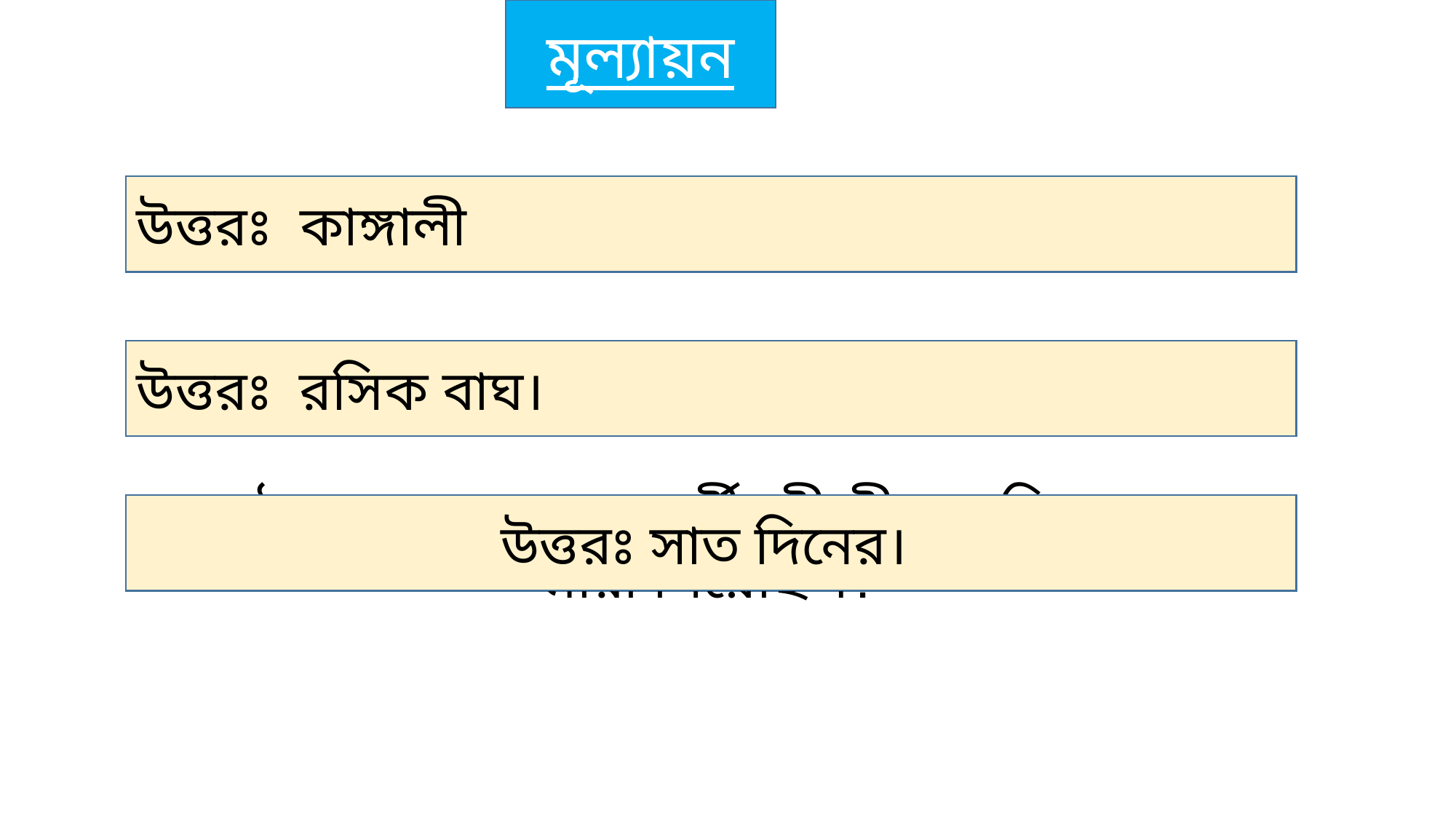

মূল্যায়ন
উত্তরঃ  কাঙ্গালী
১। অভাগীর ছেলের নাম কী?
উত্তরঃ  রসিক বাঘ।
২।  কাঙ্গালীর বাবার নাম কী ছিল?
উত্তরঃ সাত দিনের।
৩।  ঠাকুরদাস মুখু্য্যের বর্ষীয়সী স্ত্রী কয় দিনের জ্বরে মারা গিয়েছিল?